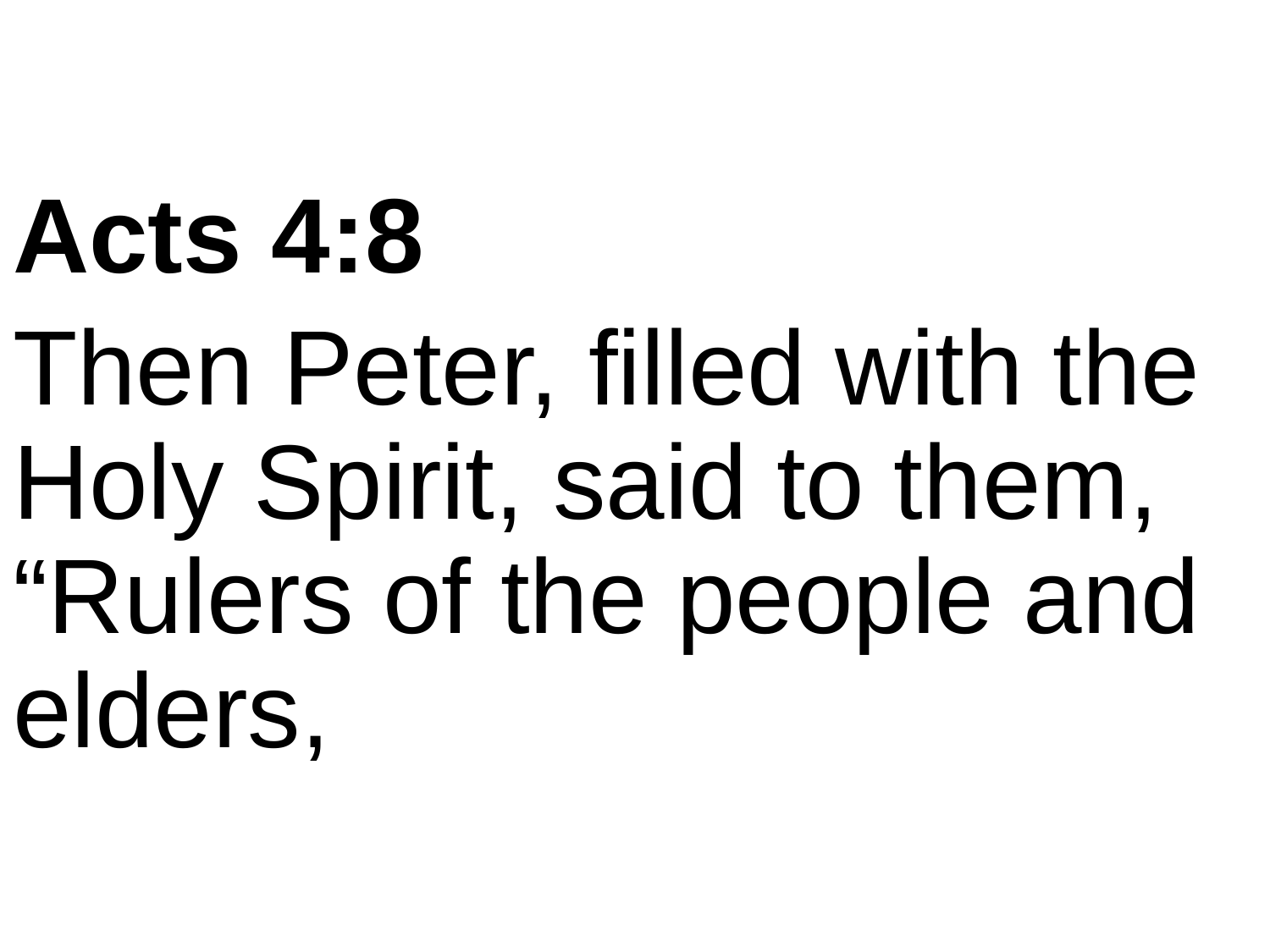

Acts 4:8
Then Peter, filled with the Holy Spirit, said to them, “Rulers of the people and elders,